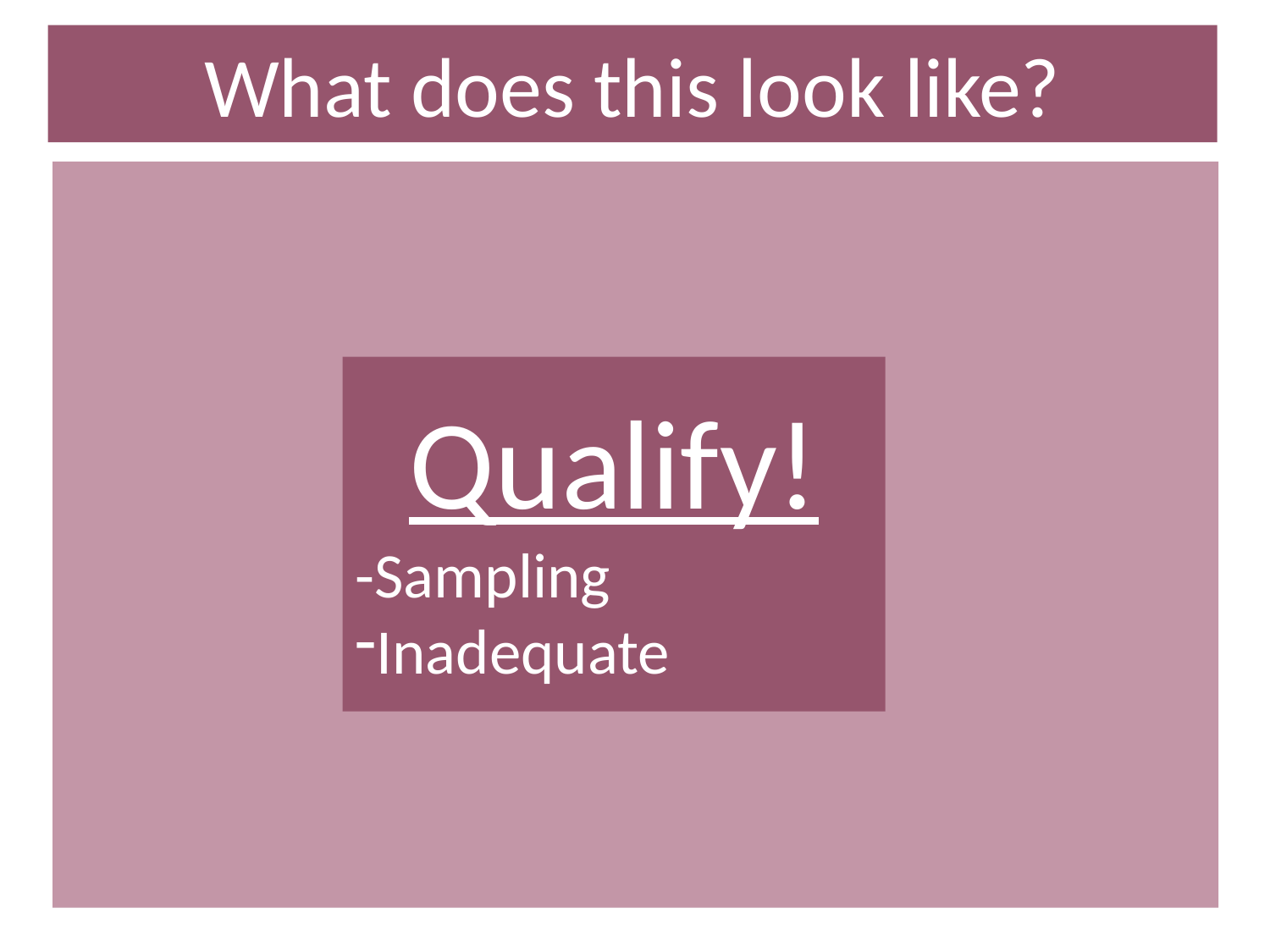

What does this look like?

Qualify!
-Sampling
Inadequate